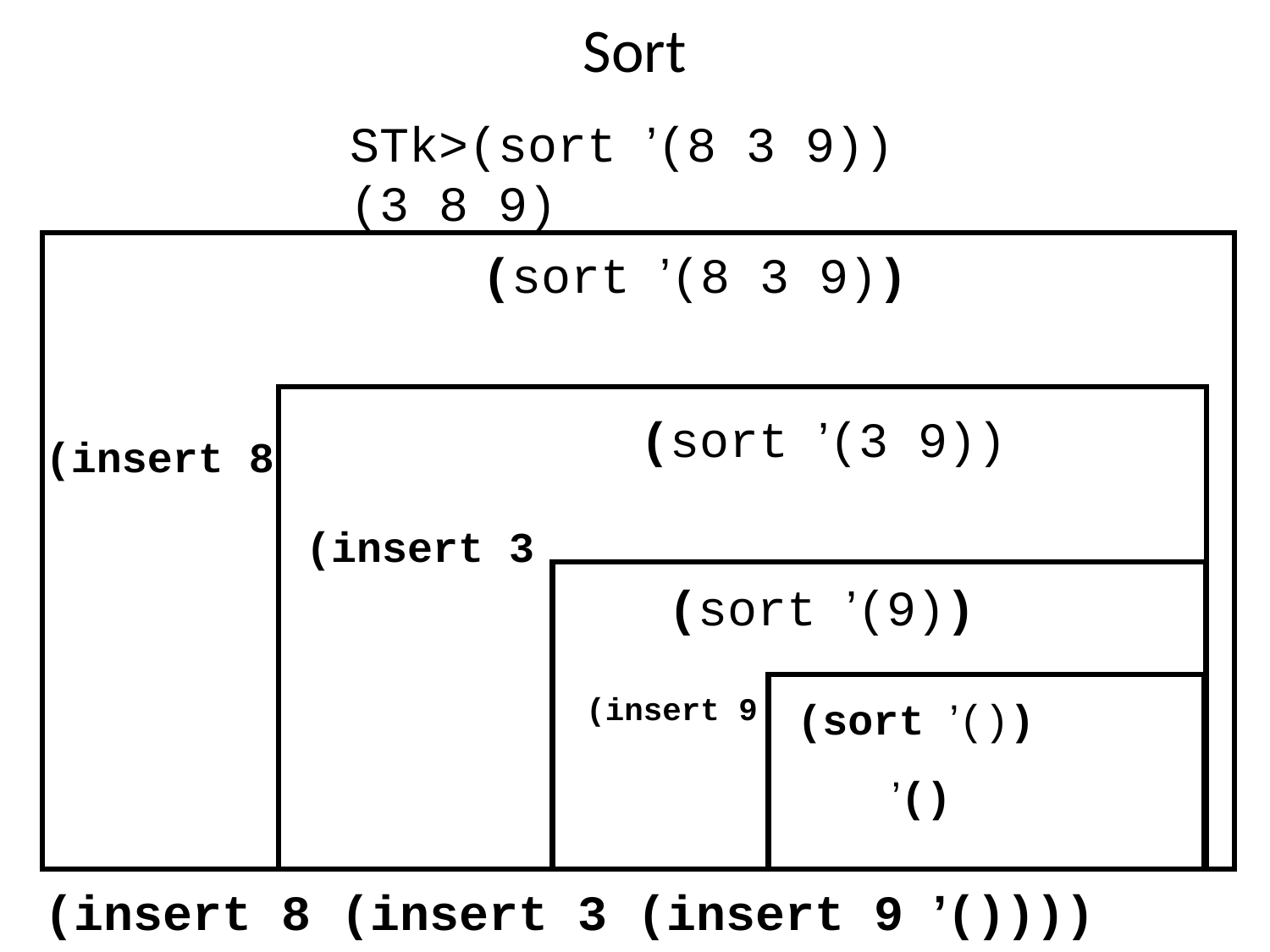

Sort
STk>(sort ’(8 3 9))
(3 8 9)

(sort ’(8 3 9))

(sort ’(3 9))
(insert 8
(insert 3

(sort ’(9))

(insert 9
(sort ’())
’()
(insert 8 (insert 3 (insert 9 ’())))